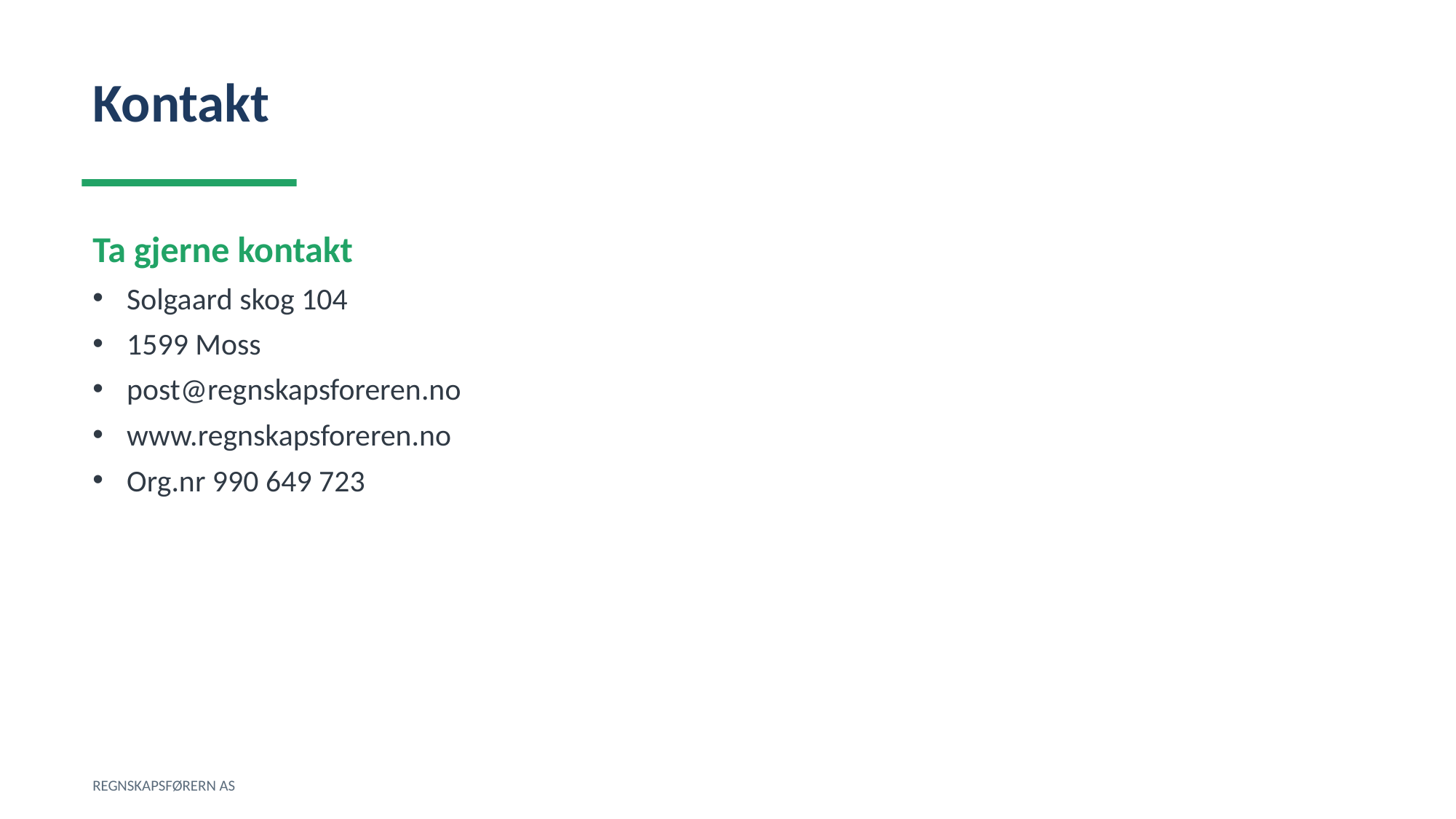

Kontakt

Ta gjerne kontakt
Solgaard skog 104
1599 Moss
post@regnskapsforeren.no
www.regnskapsforeren.no
Org.nr 990 649 723
REGNSKAPSFØRERN AS